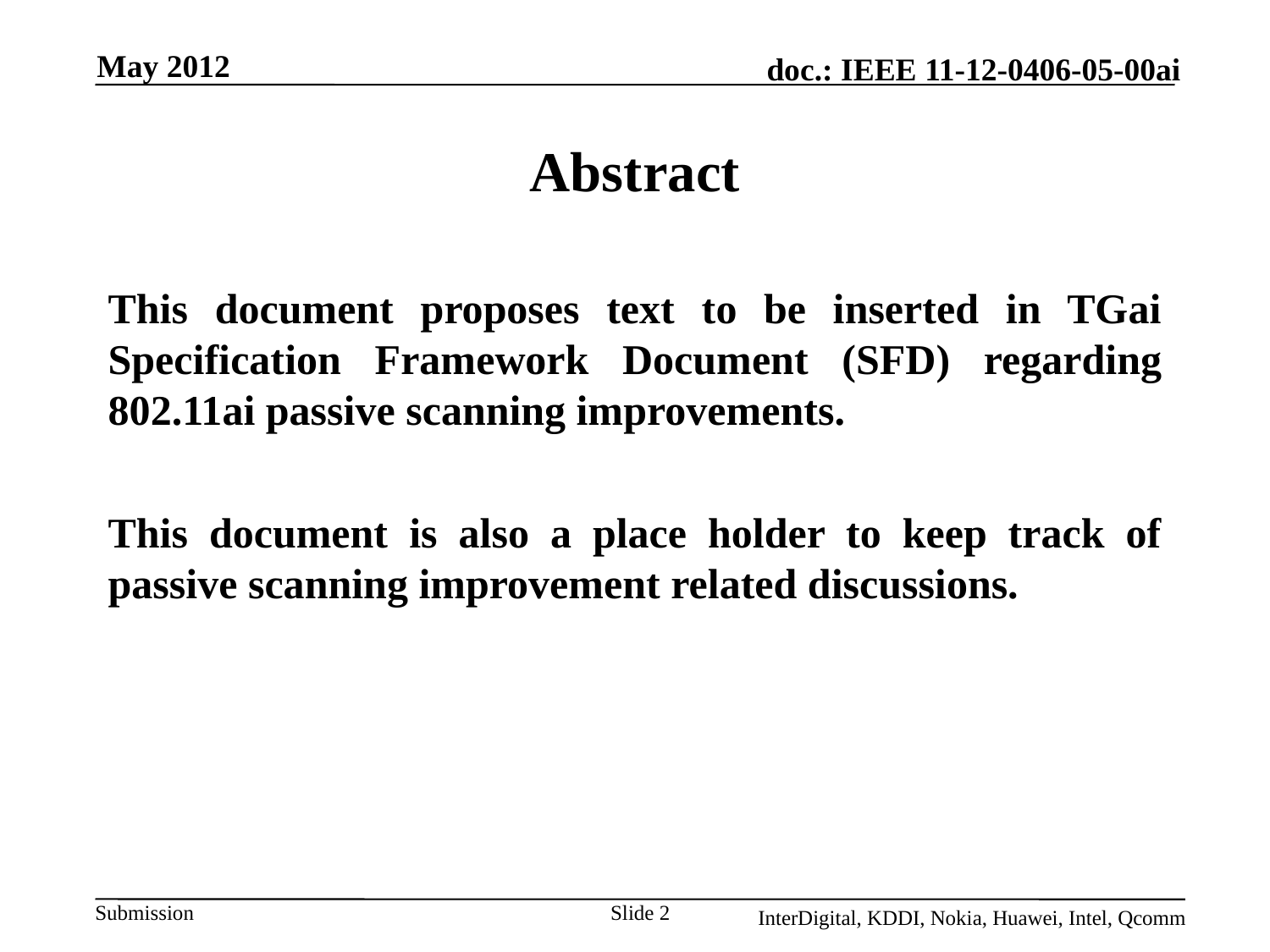

May 2012
# Abstract
This document proposes text to be inserted in TGai Specification Framework Document (SFD) regarding 802.11ai passive scanning improvements.

This document is also a place holder to keep track of passive scanning improvement related discussions.
Slide 2
InterDigital, KDDI, Nokia, Huawei, Intel, Qcomm